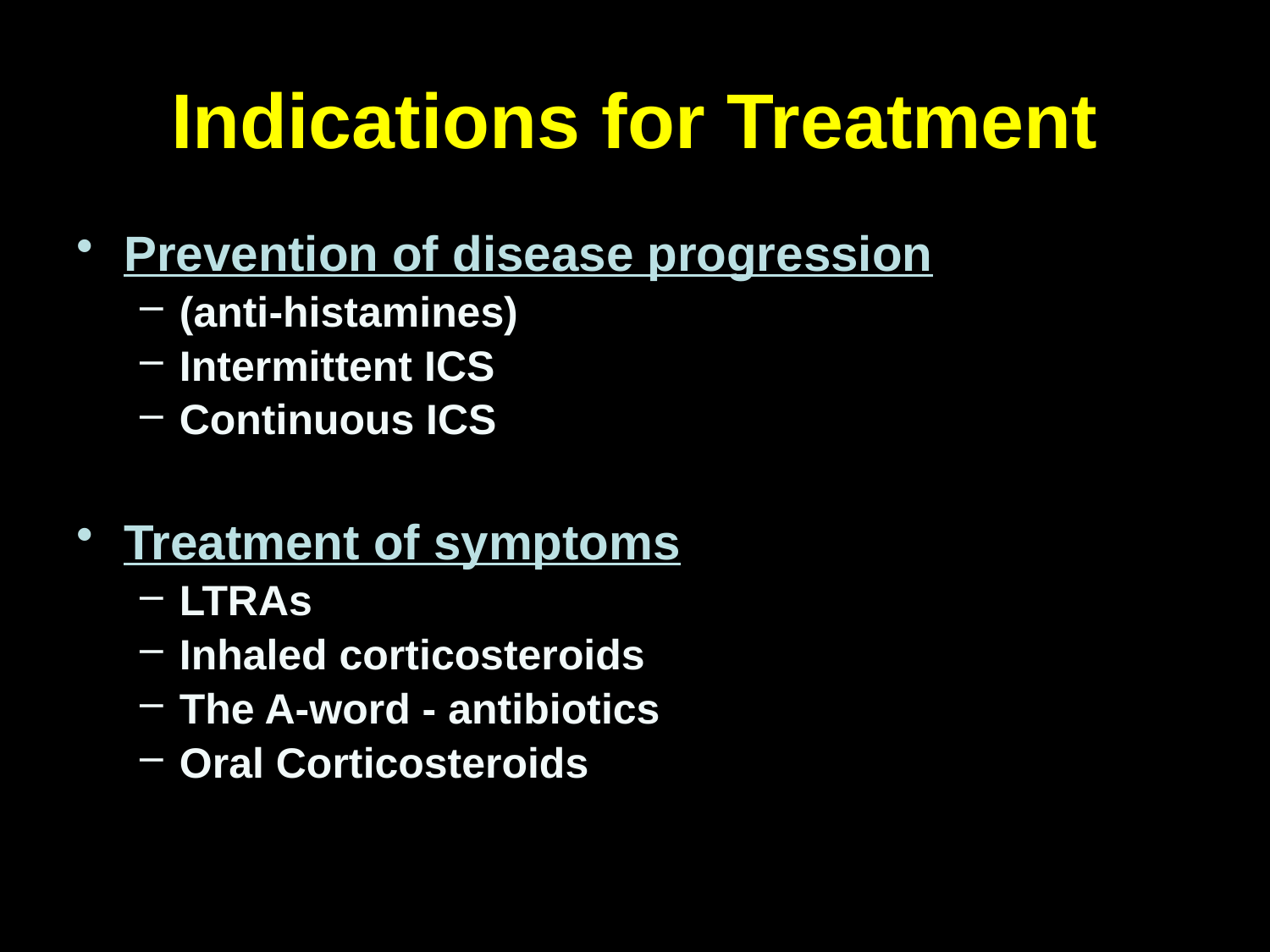

# Indications for Treatment
Prevention of disease progression
(anti-histamines)
Intermittent ICS
Continuous ICS

Treatment of symptoms
LTRAs
Inhaled corticosteroids
The A-word - antibiotics
Oral Corticosteroids